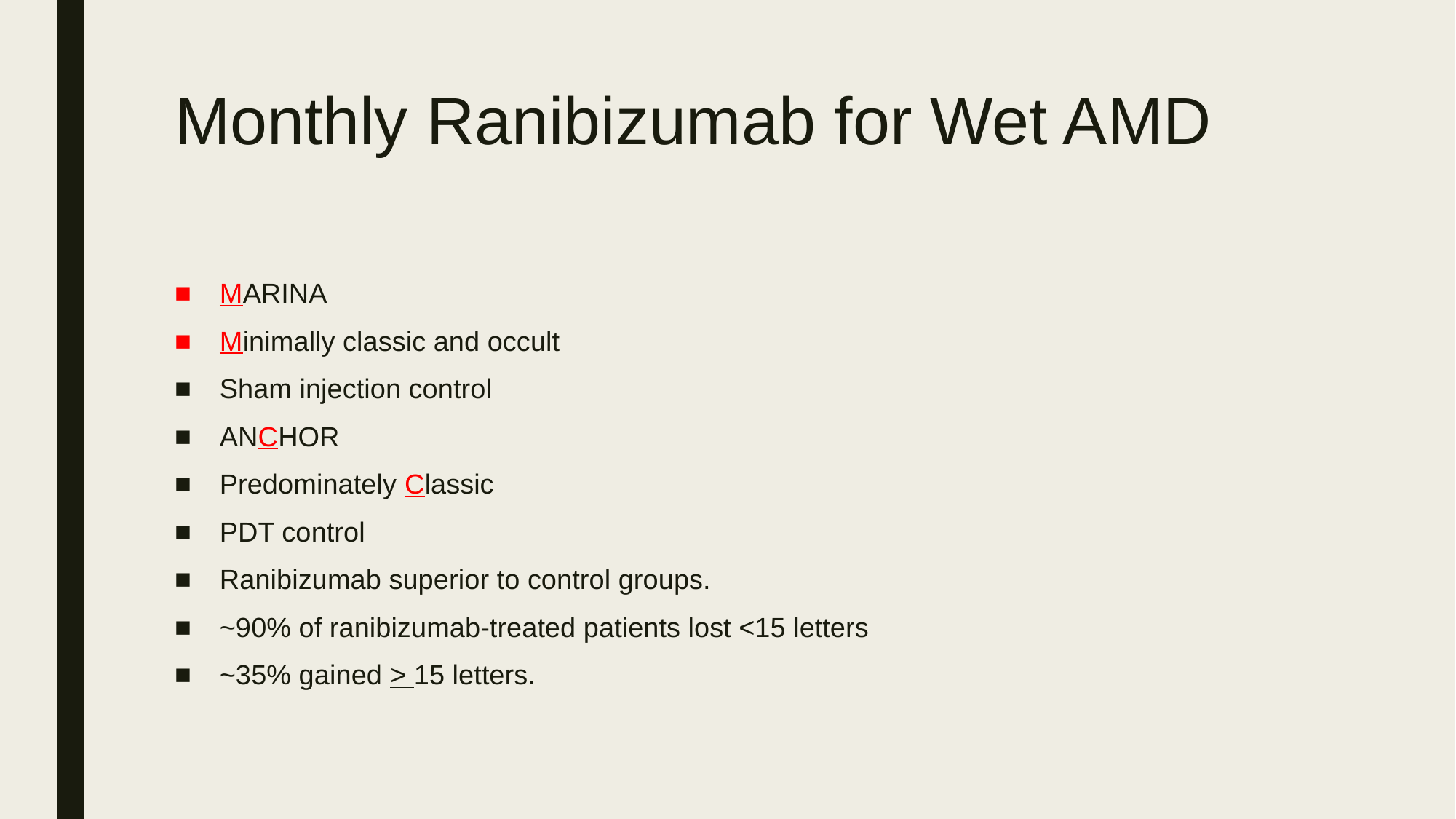

# Monthly Ranibizumab for Wet AMD
MARINA
Minimally classic and occult
Sham injection control
ANCHOR
Predominately Classic
PDT control
Ranibizumab superior to control groups.
~90% of ranibizumab-treated patients lost <15 letters
~35% gained > 15 letters.